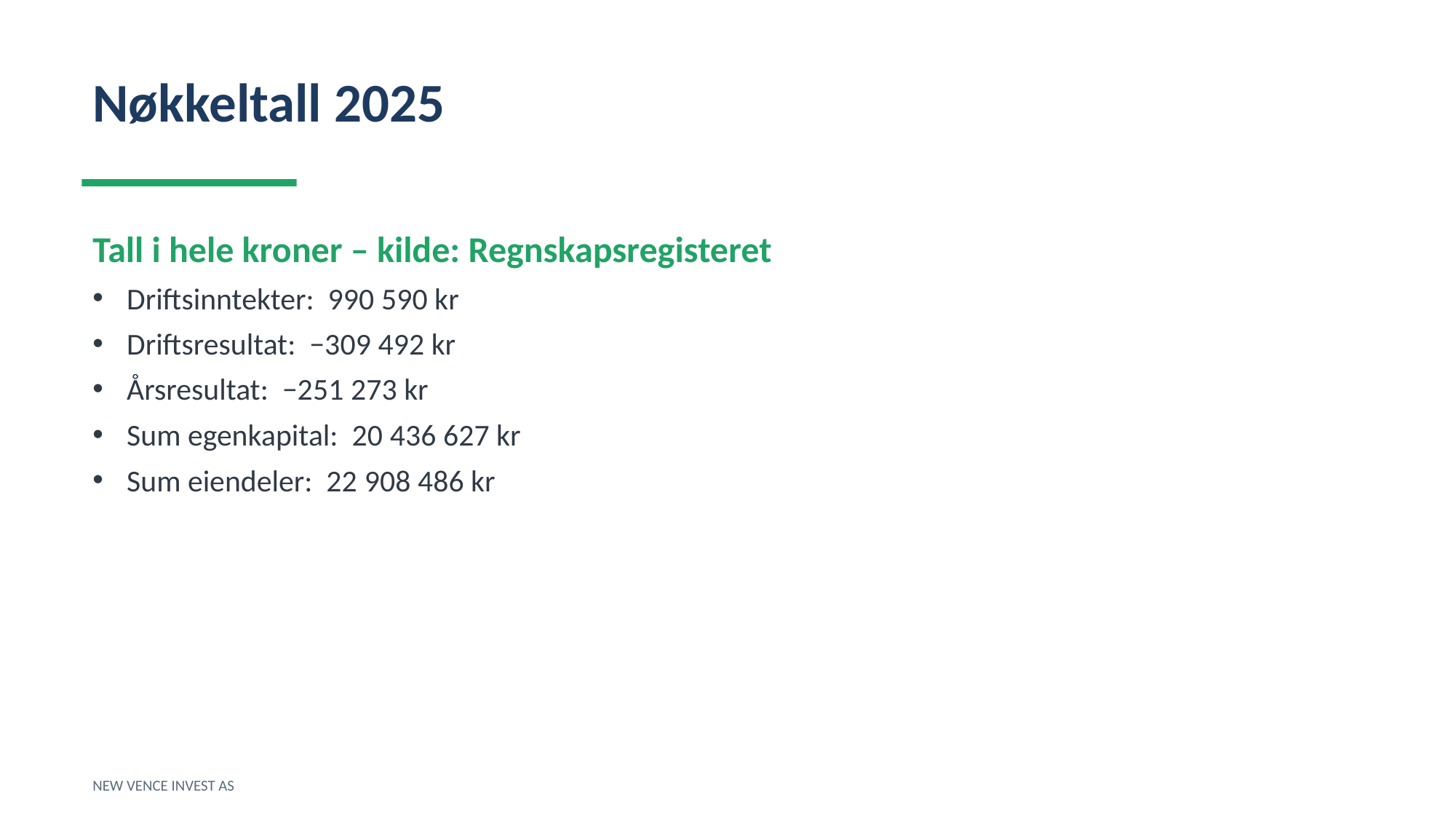

Nøkkeltall 2025

Tall i hele kroner – kilde: Regnskapsregisteret
Driftsinntekter:  990 590 kr
Driftsresultat:  −309 492 kr
Årsresultat:  −251 273 kr
Sum egenkapital:  20 436 627 kr
Sum eiendeler:  22 908 486 kr
NEW VENCE INVEST AS